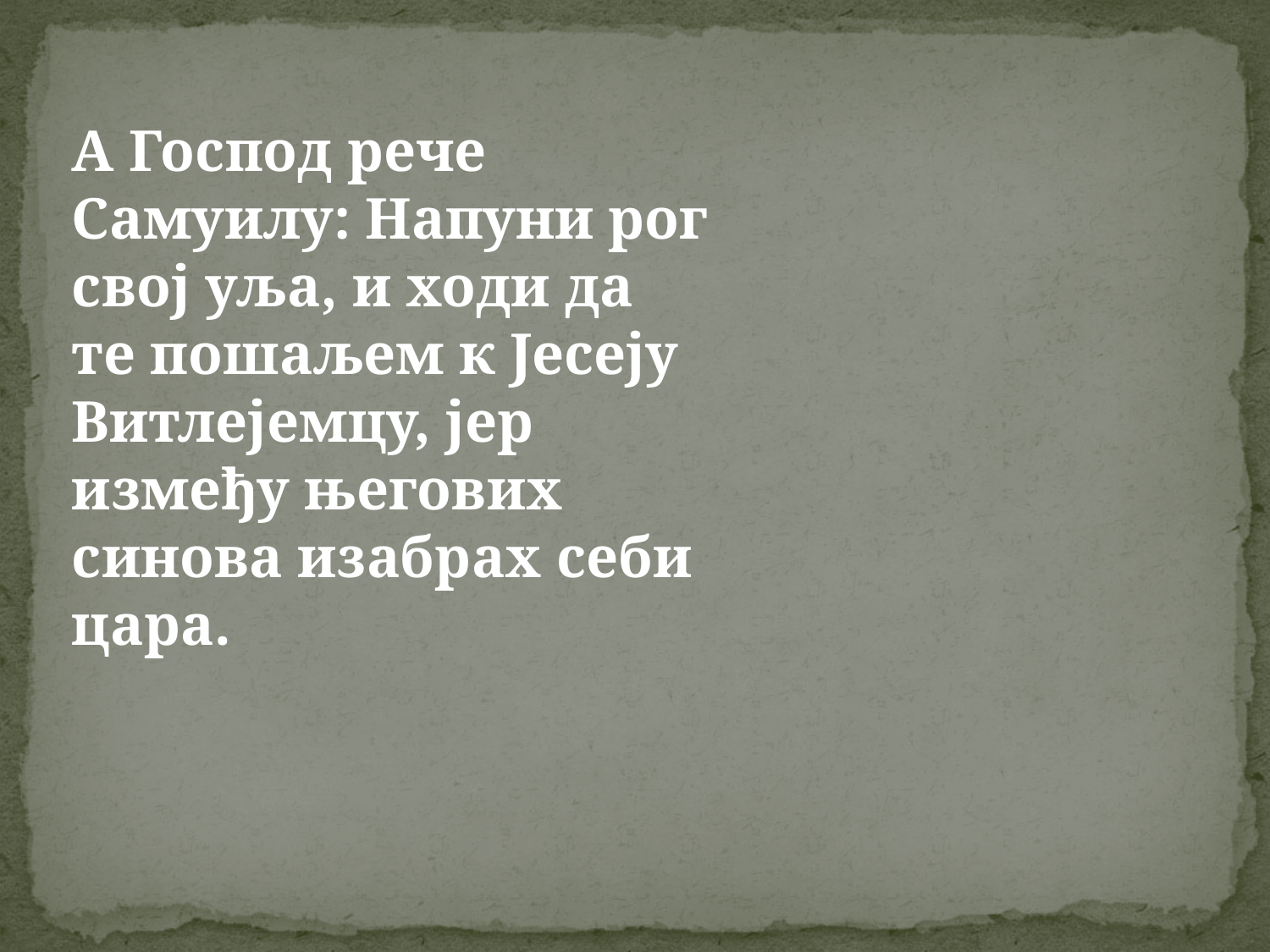

А Господ рече Самуилу: Напуни рог свој уља, и ходи да те пошаљем к Јесеју Витлејемцу, јер између његових синова изабрах себи цара.